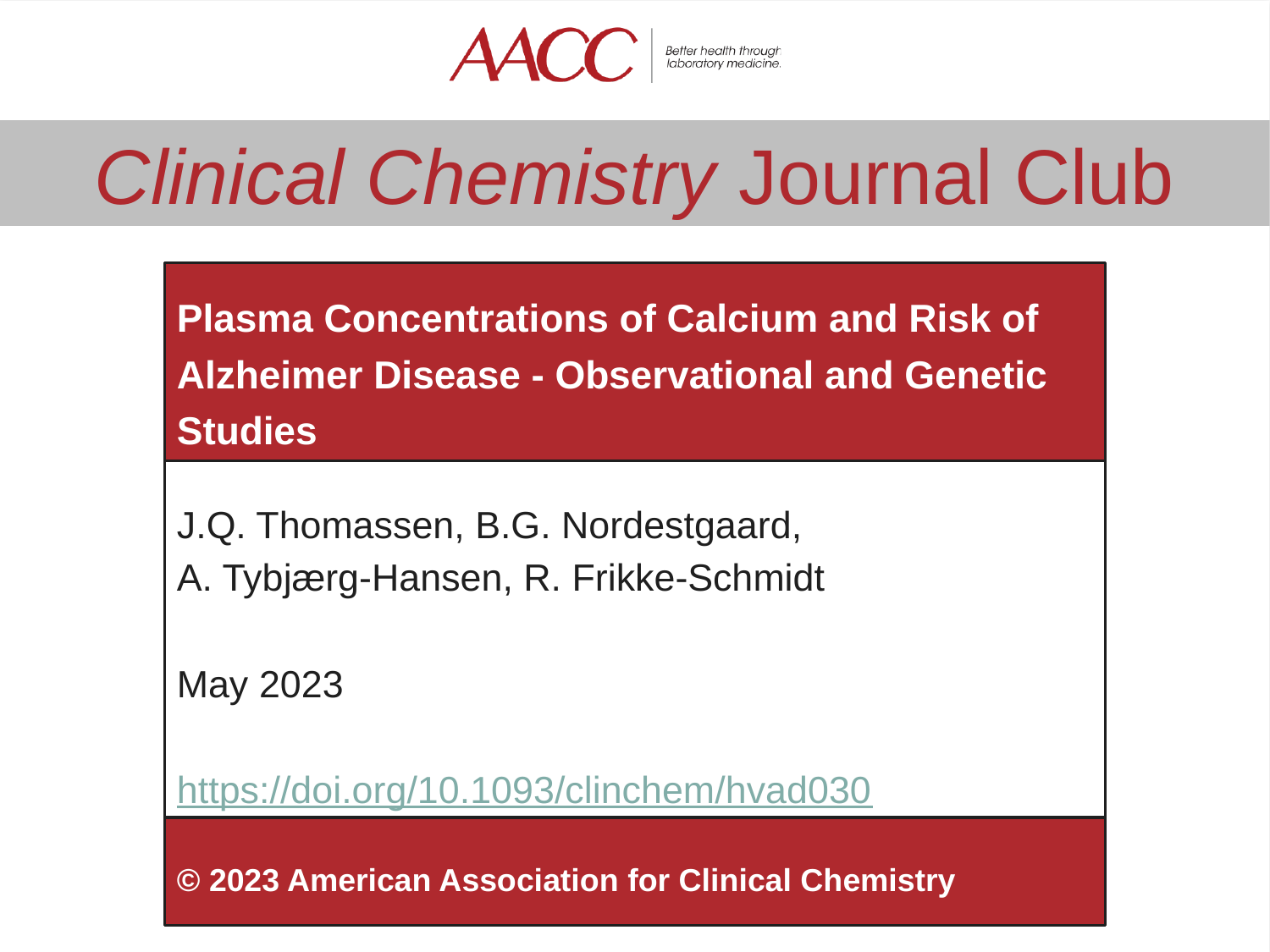

Plasma Concentrations of Calcium and Risk of Alzheimer Disease - Observational and Genetic Studies

J.Q. Thomassen, B.G. Nordestgaard,
A. Tybjærg-Hansen, R. Frikke-Schmidt

May 2023

https://doi.org/10.1093/clinchem/hvad030

© 2023 American Association for Clinical Chemistry